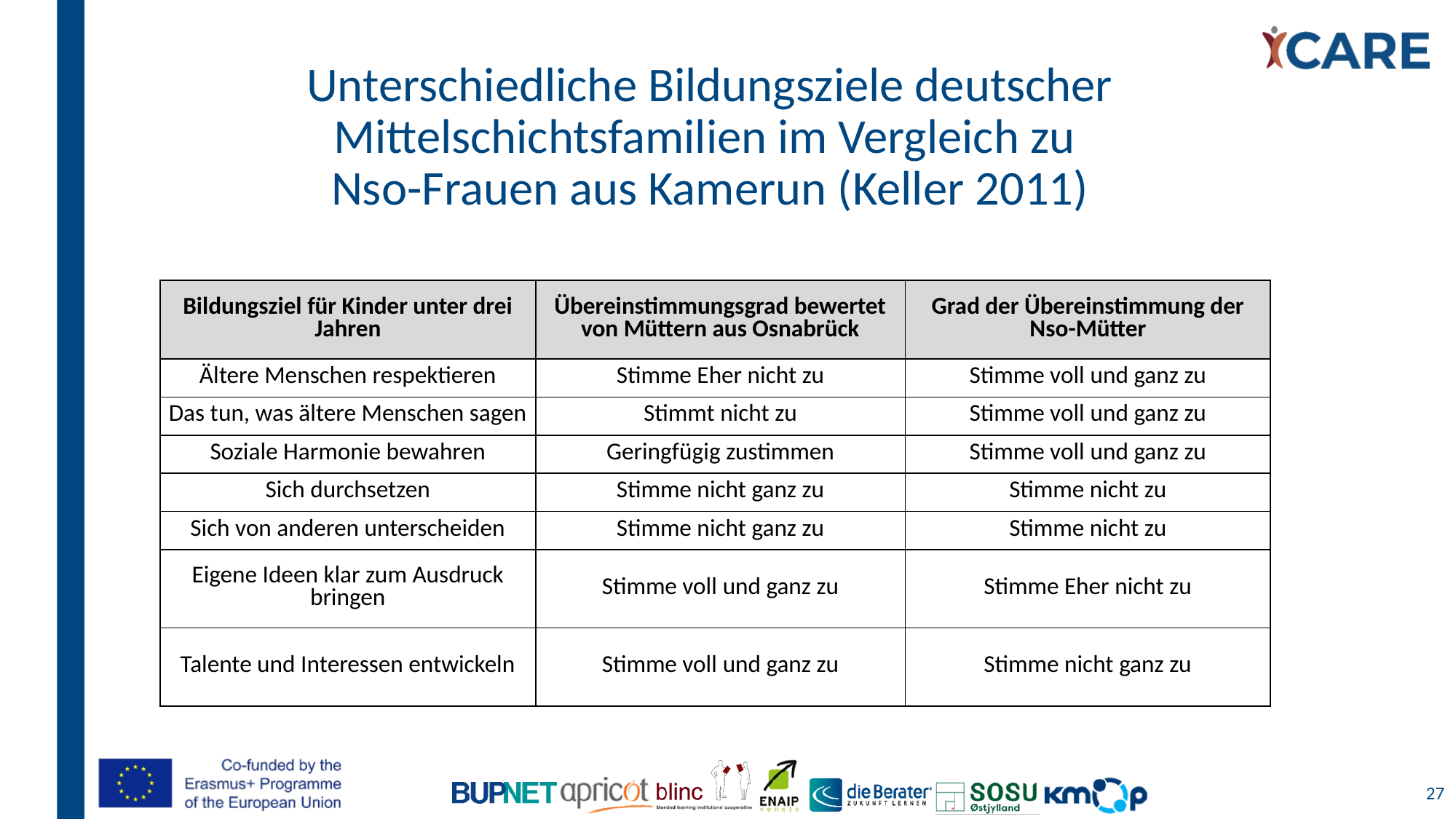

# Unterschiedliche Bildungsziele deutscher Mittelschichtsfamilien im Vergleich zu Nso-Frauen aus Kamerun (Keller 2011)
| Bildungsziel für Kinder unter drei Jahren | Übereinstimmungsgrad bewertet von Müttern aus Osnabrück | Grad der Übereinstimmung der Nso-Mütter |
| --- | --- | --- |
| Ältere Menschen respektieren | Stimme Eher nicht zu | Stimme voll und ganz zu |
| Das tun, was ältere Menschen sagen | Stimmt nicht zu | Stimme voll und ganz zu |
| Soziale Harmonie bewahren | Geringfügig zustimmen | Stimme voll und ganz zu |
| Sich durchsetzen | Stimme nicht ganz zu | Stimme nicht zu |
| Sich von anderen unterscheiden | Stimme nicht ganz zu | Stimme nicht zu |
| Eigene Ideen klar zum Ausdruck bringen | Stimme voll und ganz zu | Stimme Eher nicht zu |
| Talente und Interessen entwickeln | Stimme voll und ganz zu | Stimme nicht ganz zu |
27